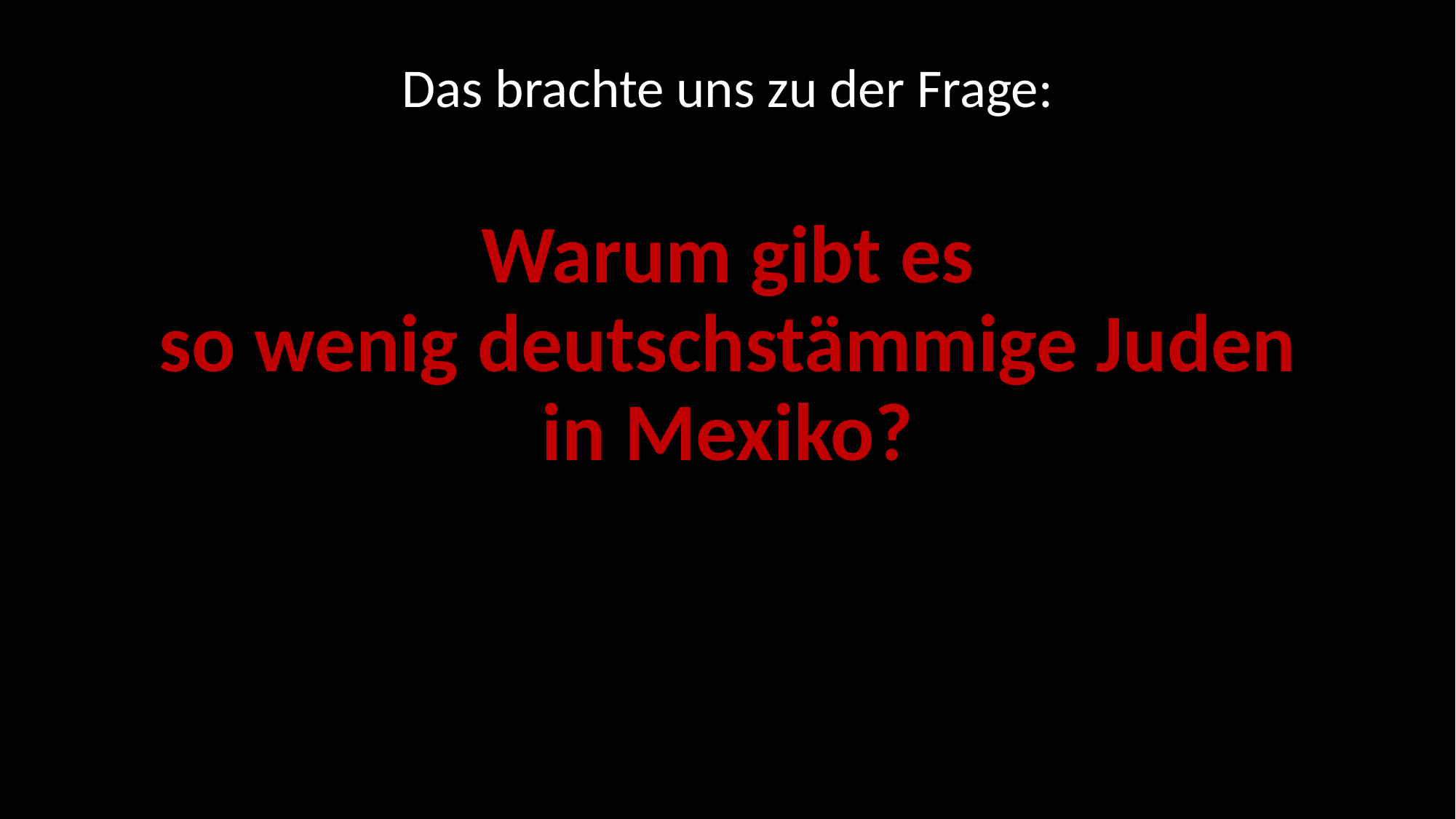

# Das brachte uns zu der Frage:
Warum gibt es
 so wenig deutschstämmige Juden
in Mexiko?